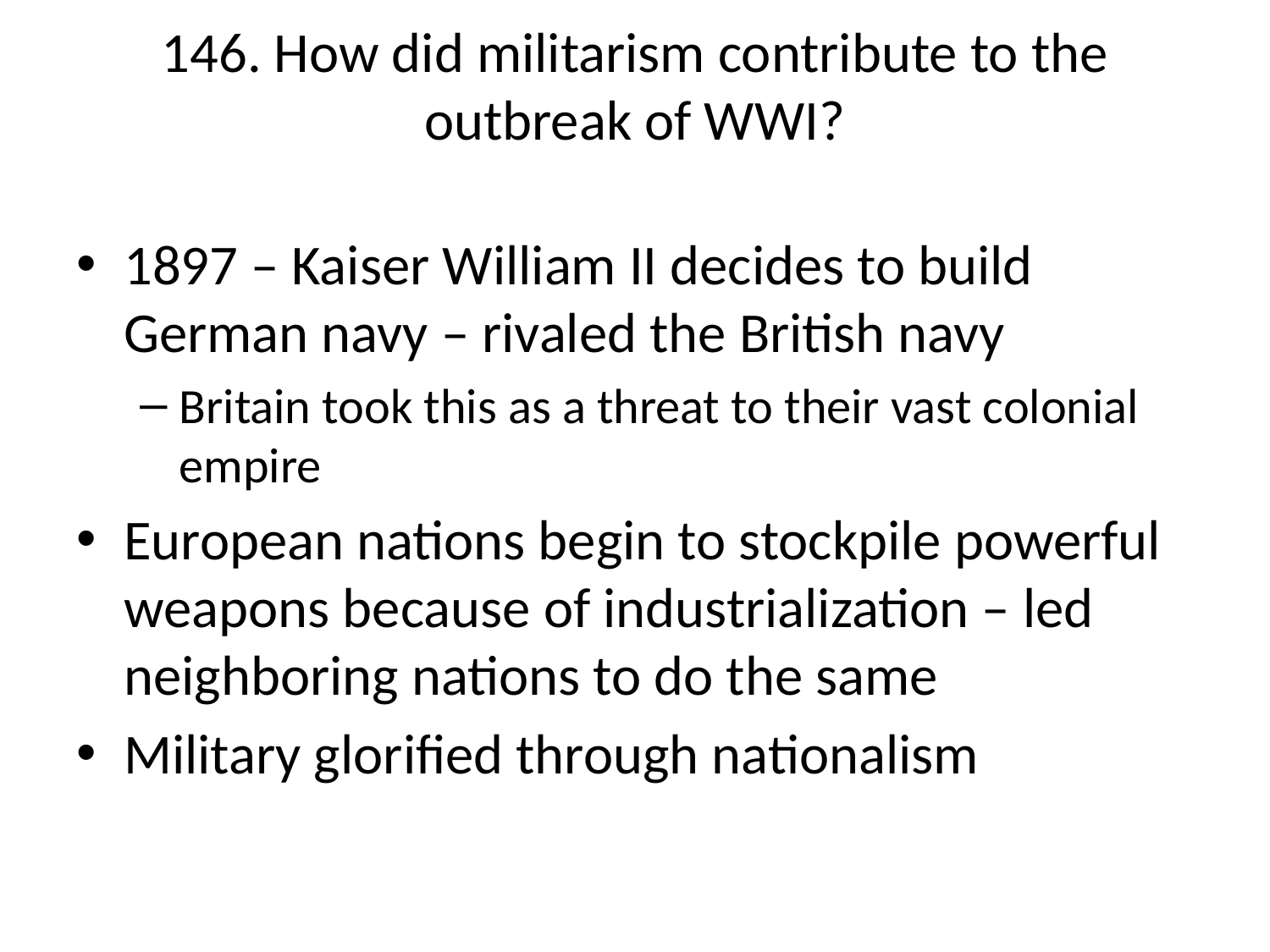

# 146. How did militarism contribute to the outbreak of WWI?
1897 – Kaiser William II decides to build German navy – rivaled the British navy
Britain took this as a threat to their vast colonial empire
European nations begin to stockpile powerful weapons because of industrialization – led neighboring nations to do the same
Military glorified through nationalism